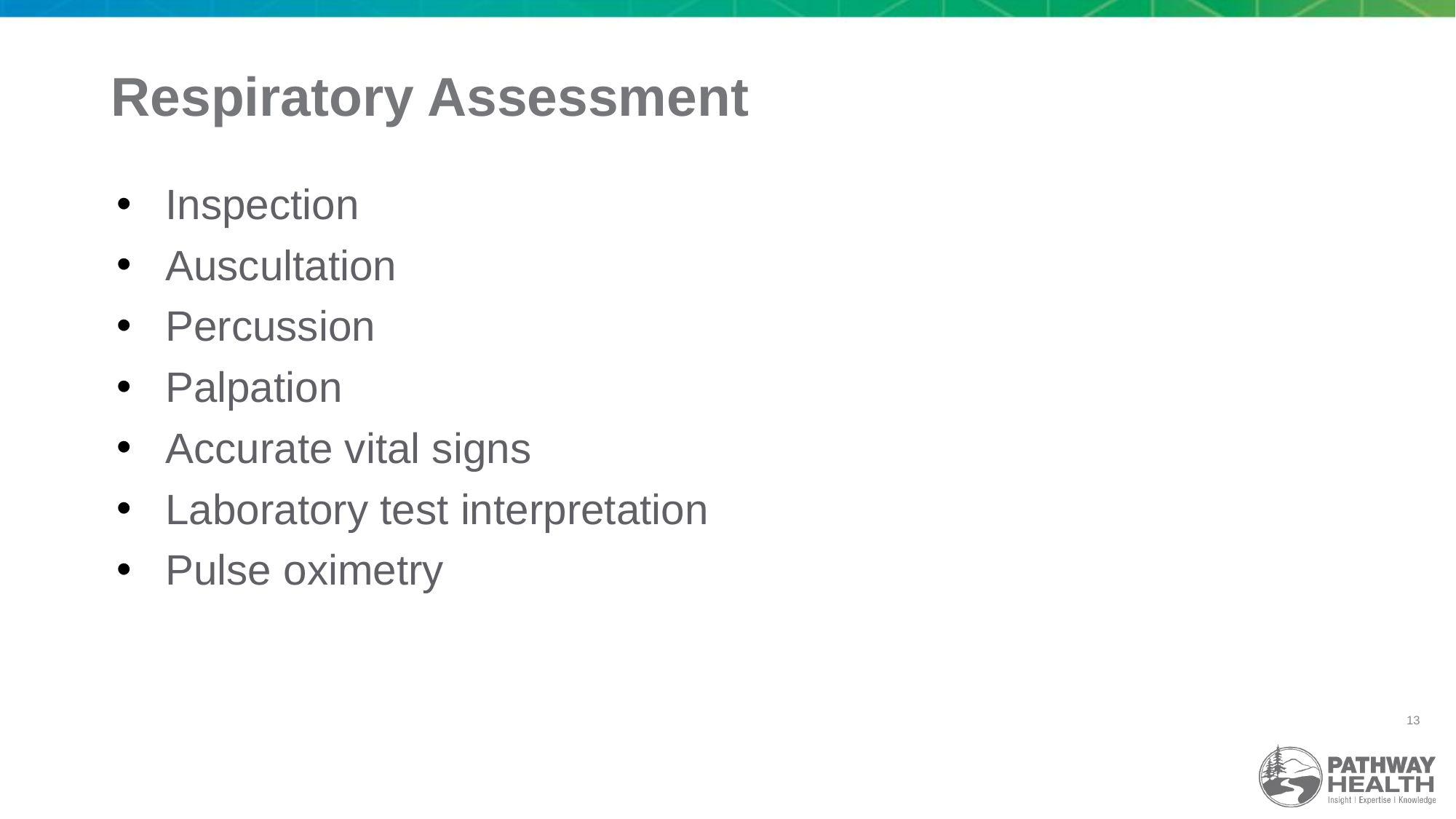

# Respiratory Assessment
Inspection
Auscultation
Percussion
Palpation
Accurate vital signs
Laboratory test interpretation
Pulse oximetry

13